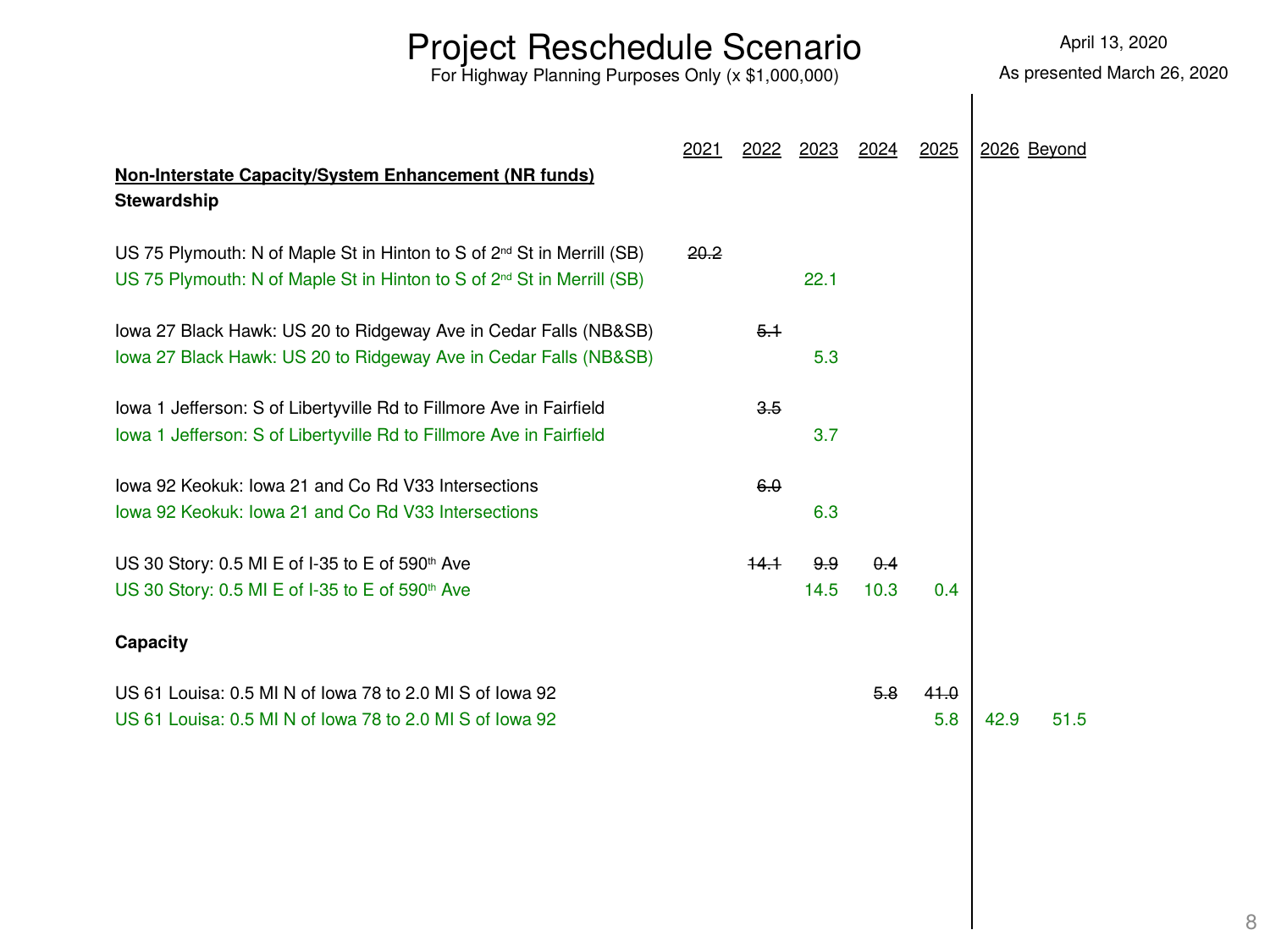

April 13, 2020
As presented March 26, 2020
Project Reschedule Scenario
For Highway Planning Purposes Only (x $1,000,000)
|  |  |  |  |  |  |  |  |  |
| --- | --- | --- | --- | --- | --- | --- | --- | --- |
|  | 2021 | 2022 | 2023 | 2024 | 2025 | 2026 | Beyond |  |
| Non-Interstate Capacity/System Enhancement (NR funds) |  |  |  |  |  |  |  |  |
| Stewardship |  |  |  |  |  |  |  |  |
|  |  |  |  |  |  |  |  |  |
| US 75 Plymouth: N of Maple St in Hinton to S of 2nd St in Merrill (SB) | 20.2 |  |  |  |  |  |  |  |
| US 75 Plymouth: N of Maple St in Hinton to S of 2nd St in Merrill (SB) |  |  | 22.1 |  |  |  |  |  |
| Iowa 27 Black Hawk: US 20 to Ridgeway Ave in Cedar Falls (NB&SB) |  | 5.1 |  |  |  |  |  |  |
| Iowa 27 Black Hawk: US 20 to Ridgeway Ave in Cedar Falls (NB&SB) |  |  | 5.3 |  |  |  |  |  |
| Iowa 1 Jefferson: S of Libertyville Rd to Fillmore Ave in Fairfield |  | 3.5 |  |  |  |  |  |  |
| Iowa 1 Jefferson: S of Libertyville Rd to Fillmore Ave in Fairfield |  |  | 3.7 |  |  |  |  |  |
| Iowa 92 Keokuk: Iowa 21 and Co Rd V33 Intersections |  | 6.0 |  |  |  |  |  |  |
| Iowa 92 Keokuk: Iowa 21 and Co Rd V33 Intersections |  |  | 6.3 |  |  |  |  |  |
| US 30 Story: 0.5 MI E of I-35 to E of 590th Ave |  | 14.1 | 9.9 | 0.4 |  |  |  |  |
| US 30 Story: 0.5 MI E of I-35 to E of 590th Ave |  |  | 14.5 | 10.3 | 0.4 |  |  |  |
|  |  |  |  |  |  |  |  |  |
| Capacity |  |  |  |  |  |  |  |  |
| US 61 Louisa: 0.5 MI N of Iowa 78 to 2.0 MI S of Iowa 92 |  |  |  | 5.8 | 41.0 |  |  |  |
| US 61 Louisa: 0.5 MI N of Iowa 78 to 2.0 MI S of Iowa 92 |  |  |  |  | 5.8 | 42.9 | 51.5 |  |
|  |  |  |  |  |  |  |  |  |
|  |  |  |  |  |  |  |  |  |
|  |  |  |  |  |  |  |  |  |
|  |  |  |  |  |  |  |  |  |
|  |  |  |  |  |  |  |  |  |
8